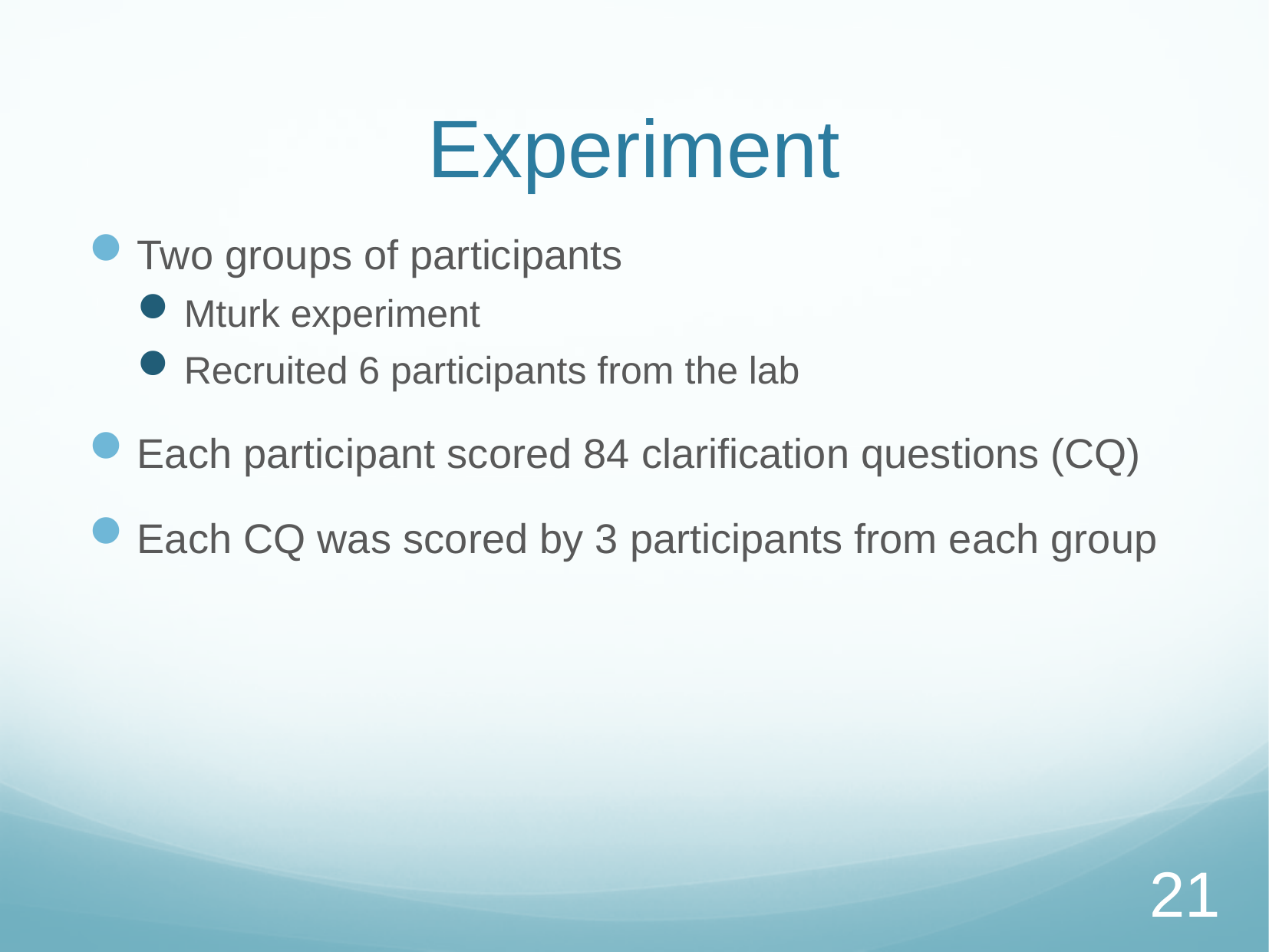

# Experiment
Two groups of participants
Mturk experiment
Recruited 6 participants from the lab
Each participant scored 84 clarification questions (CQ)
Each CQ was scored by 3 participants from each group
21